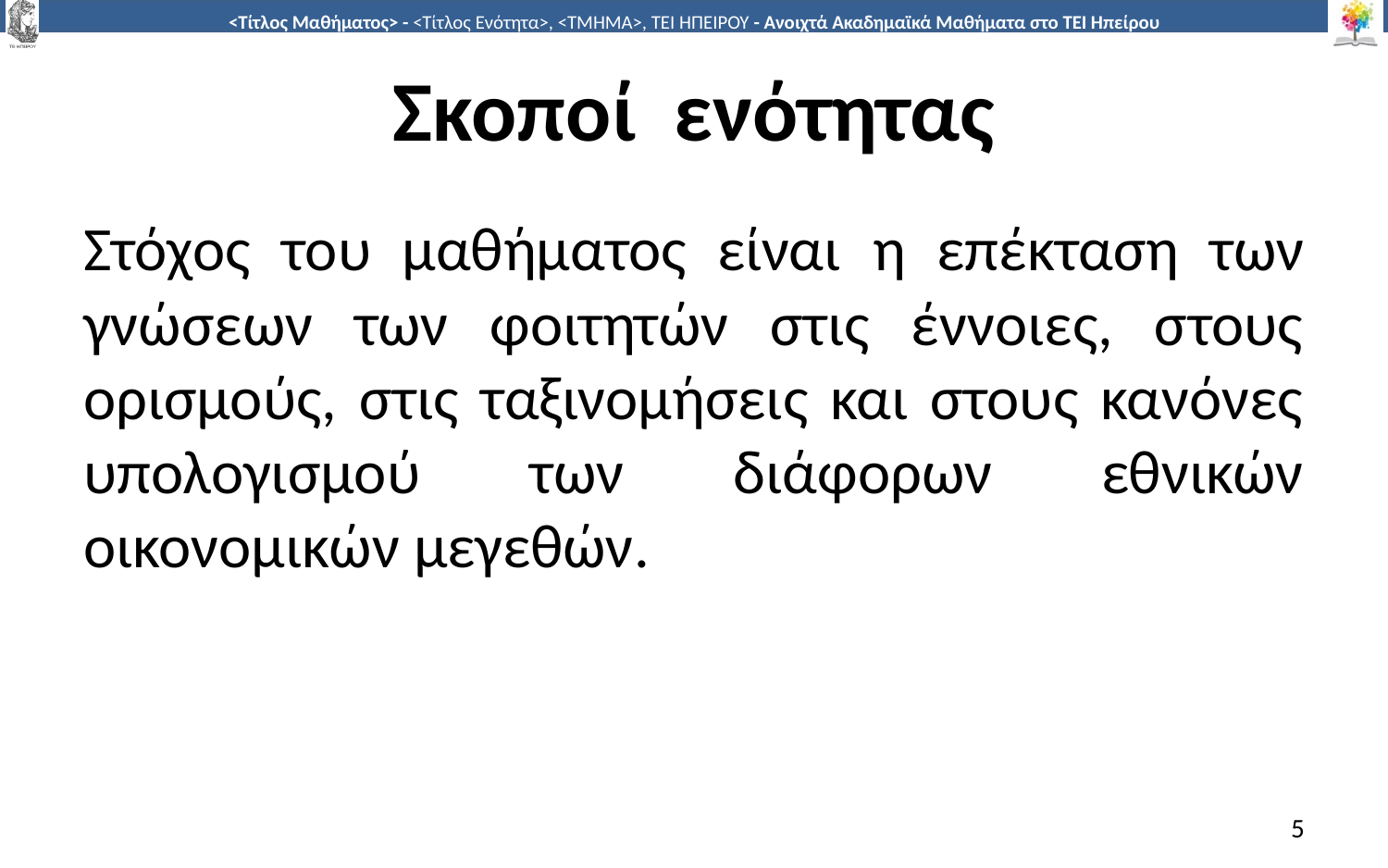

# Σκοποί  ενότητας
Στόχος του μαθήματος είναι η επέκταση των γνώσεων των φοιτητών στις έννοιες, στους ορισμούς, στις ταξινομήσεις και στους κανόνες υπολογισμού των διάφορων εθνικών οικονομικών μεγεθών.

5